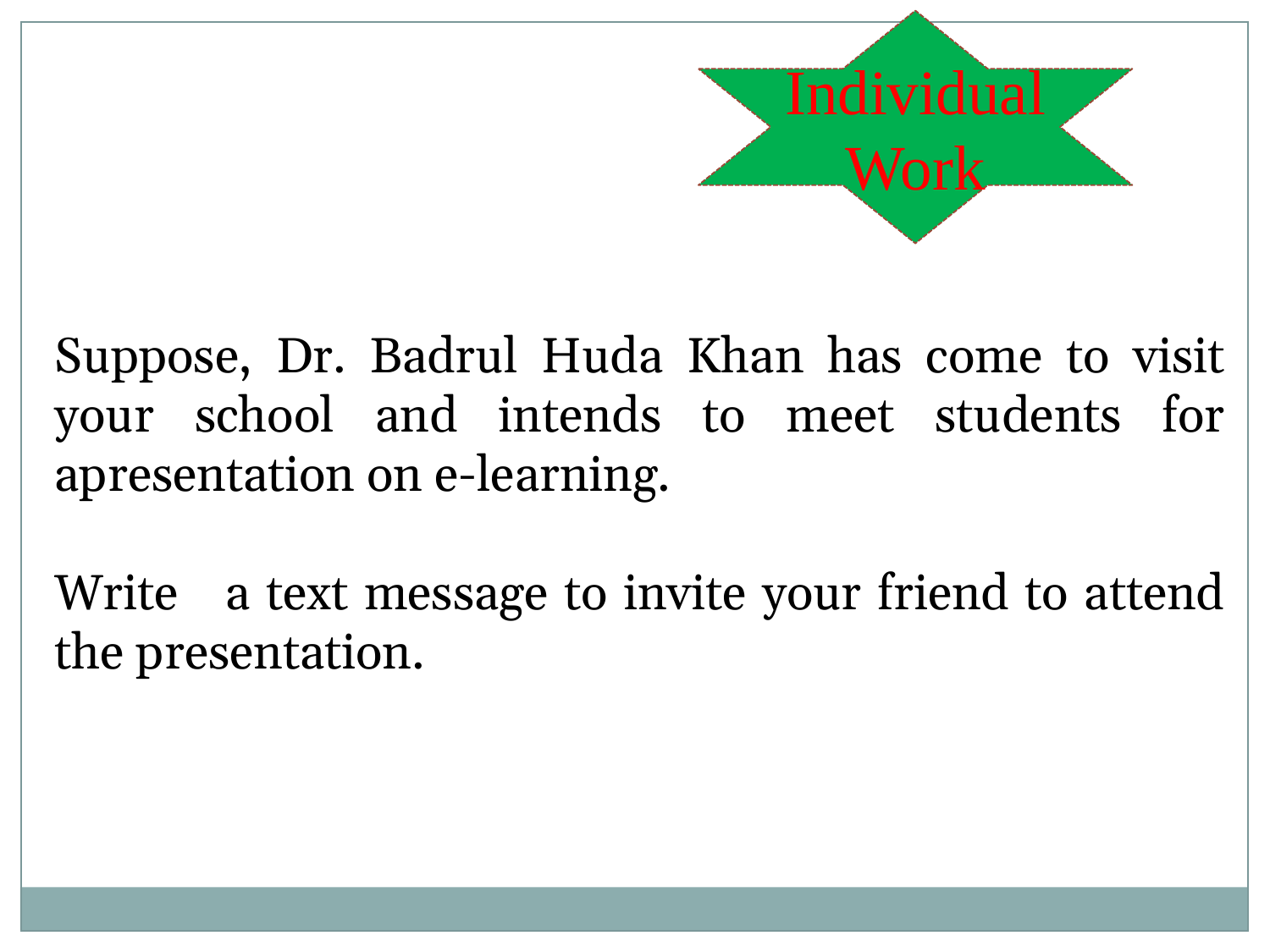

Individual Work
Suppose, Dr. Badrul Huda Khan has come to visit your school and intends to meet students for apresentation on e-learning.

Write   a text message to invite your friend to attend the presentation.